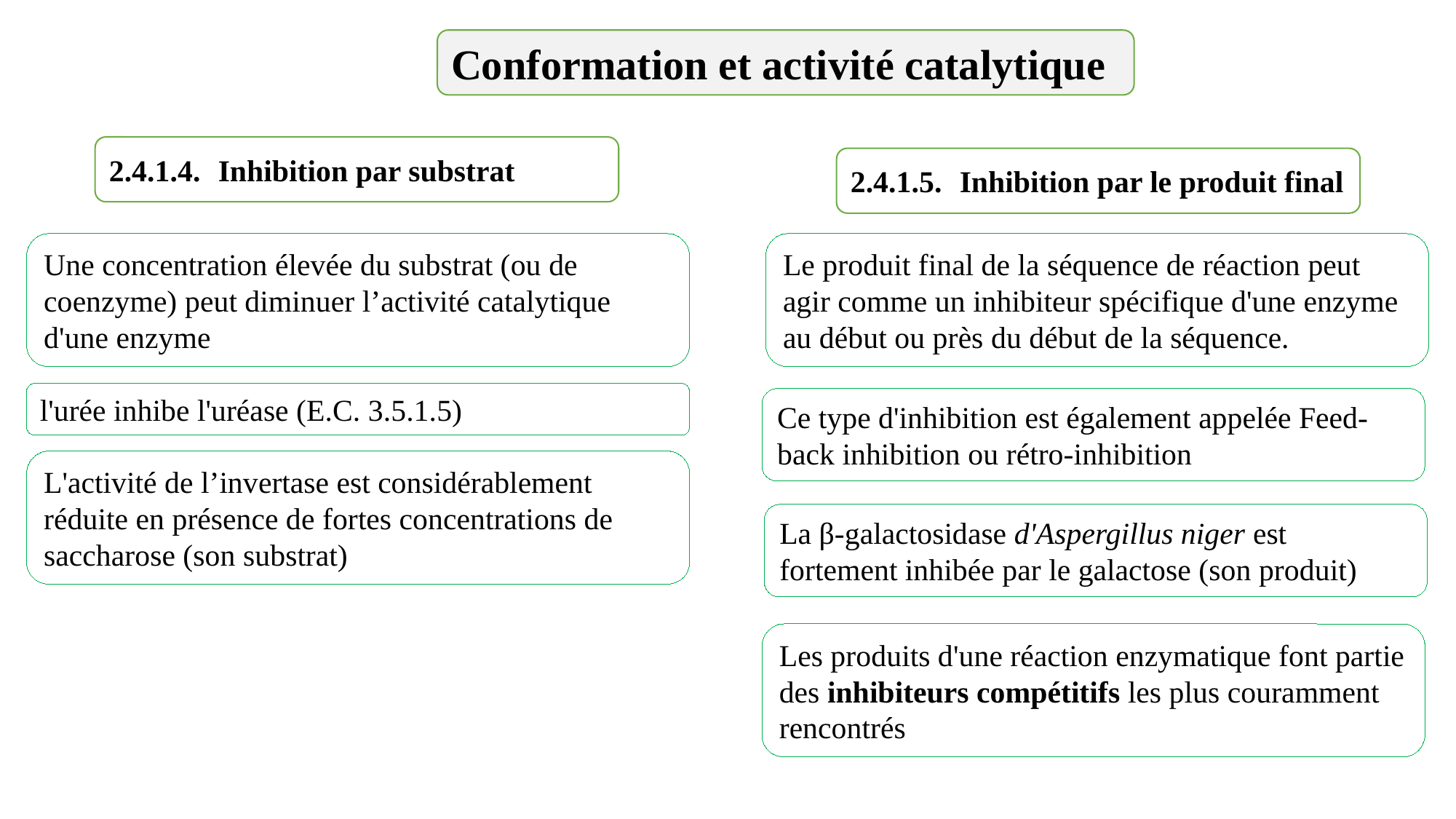

Conformation et activité catalytique
2.4.1.4.	Inhibition par substrat
2.4.1.5.	Inhibition par le produit final
Une concentration élevée du substrat (ou de coenzyme) peut diminuer l’activité catalytique d'une enzyme
Le produit final de la séquence de réaction peut agir comme un inhibiteur spécifique d'une enzyme au début ou près du début de la séquence.
l'urée inhibe l'uréase (E.C. 3.5.1.5)
Ce type d'inhibition est également appelée Feed-back inhibition ou rétro-inhibition
L'activité de l’invertase est considérablement réduite en présence de fortes concentrations de saccharose (son substrat)
La β-galactosidase d'Aspergillus niger est fortement inhibée par le galactose (son produit)
Les produits d'une réaction enzymatique font partie des inhibiteurs compétitifs les plus couramment rencontrés